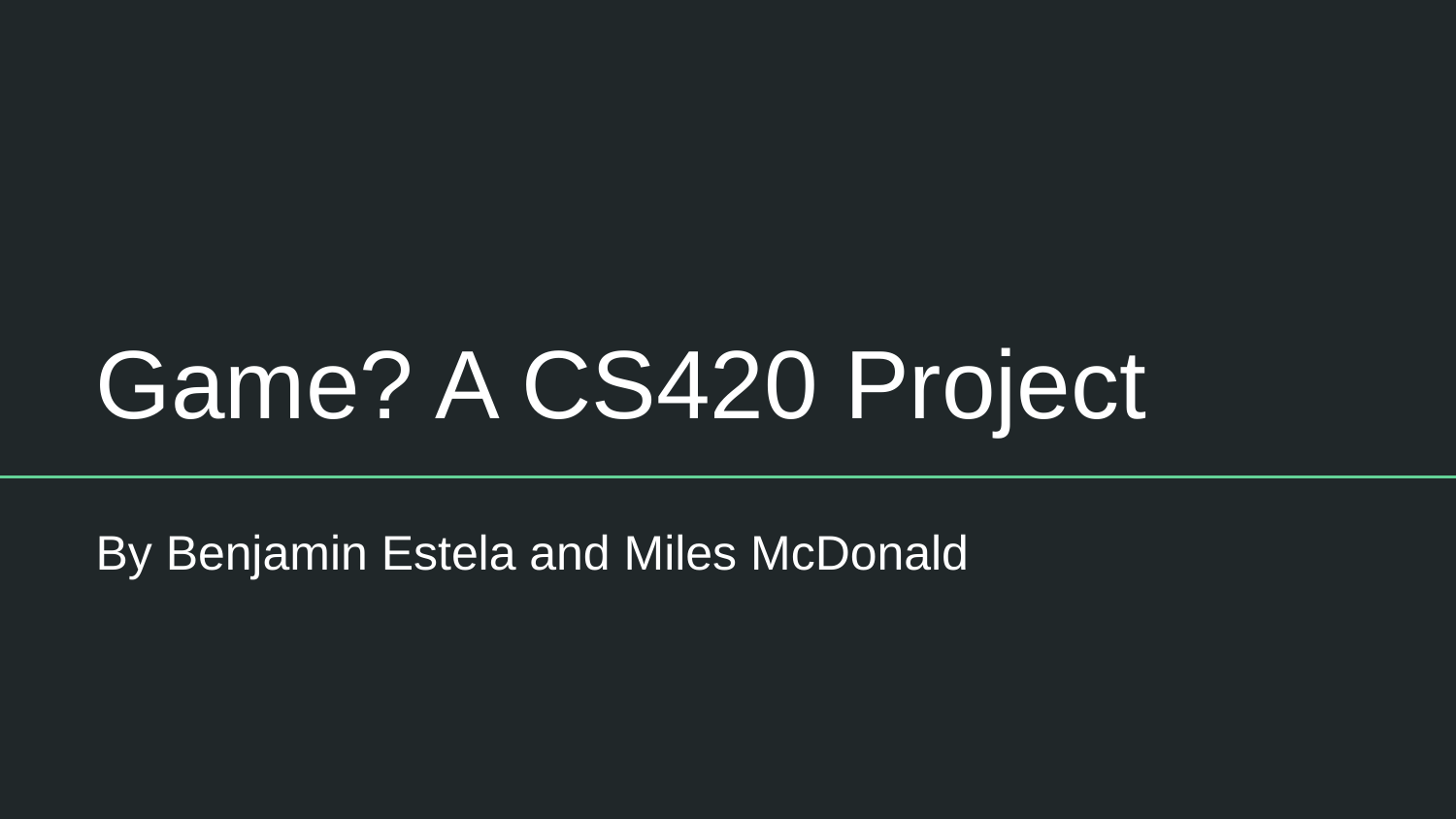

# Game? A CS420 Project
By Benjamin Estela and Miles McDonald